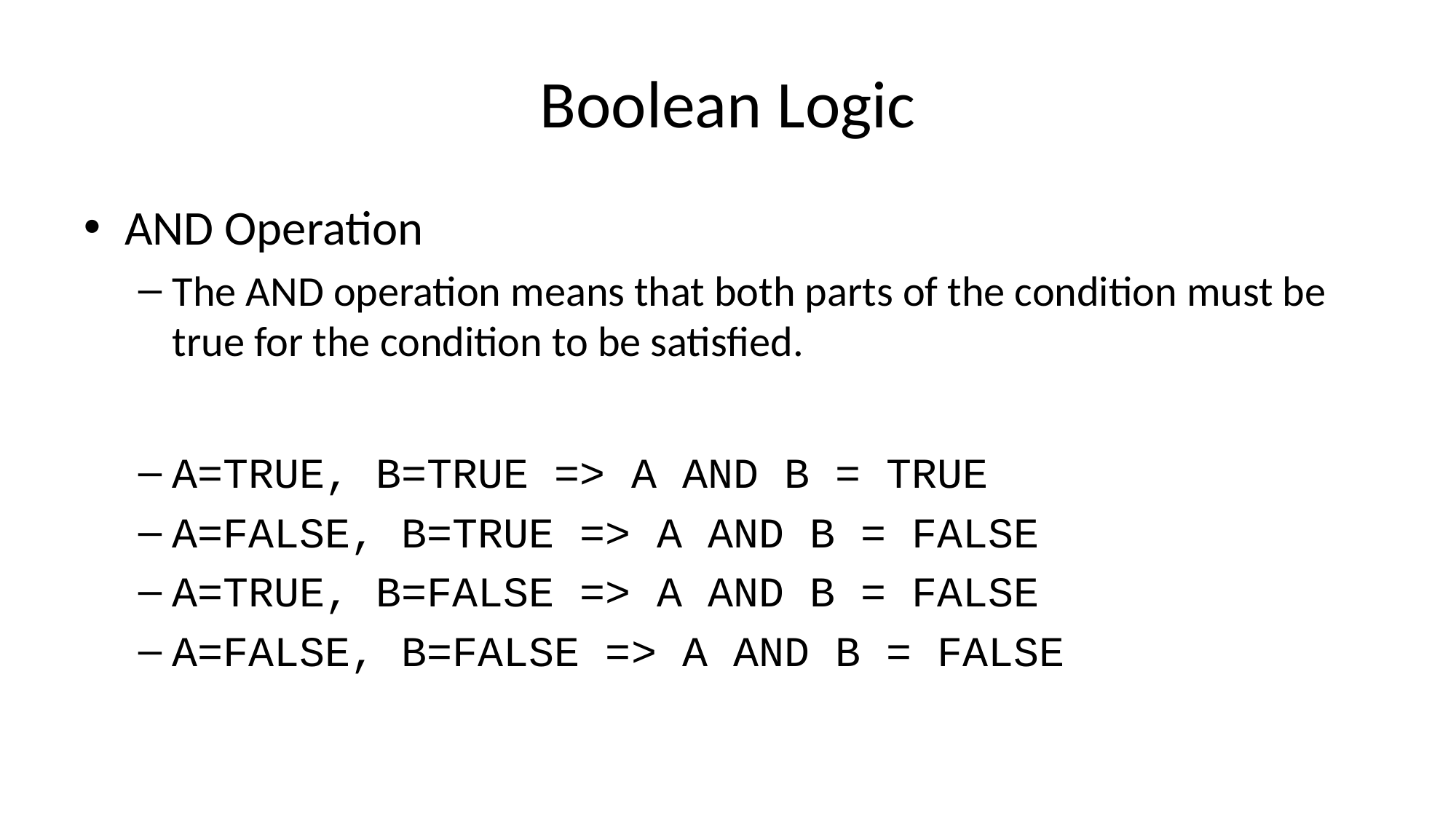

# Boolean Logic
AND Operation
The AND operation means that both parts of the condition must be true for the condition to be satisfied.

A=TRUE, B=TRUE => A AND B = TRUE
A=FALSE, B=TRUE => A AND B = FALSE
A=TRUE, B=FALSE => A AND B = FALSE
A=FALSE, B=FALSE => A AND B = FALSE